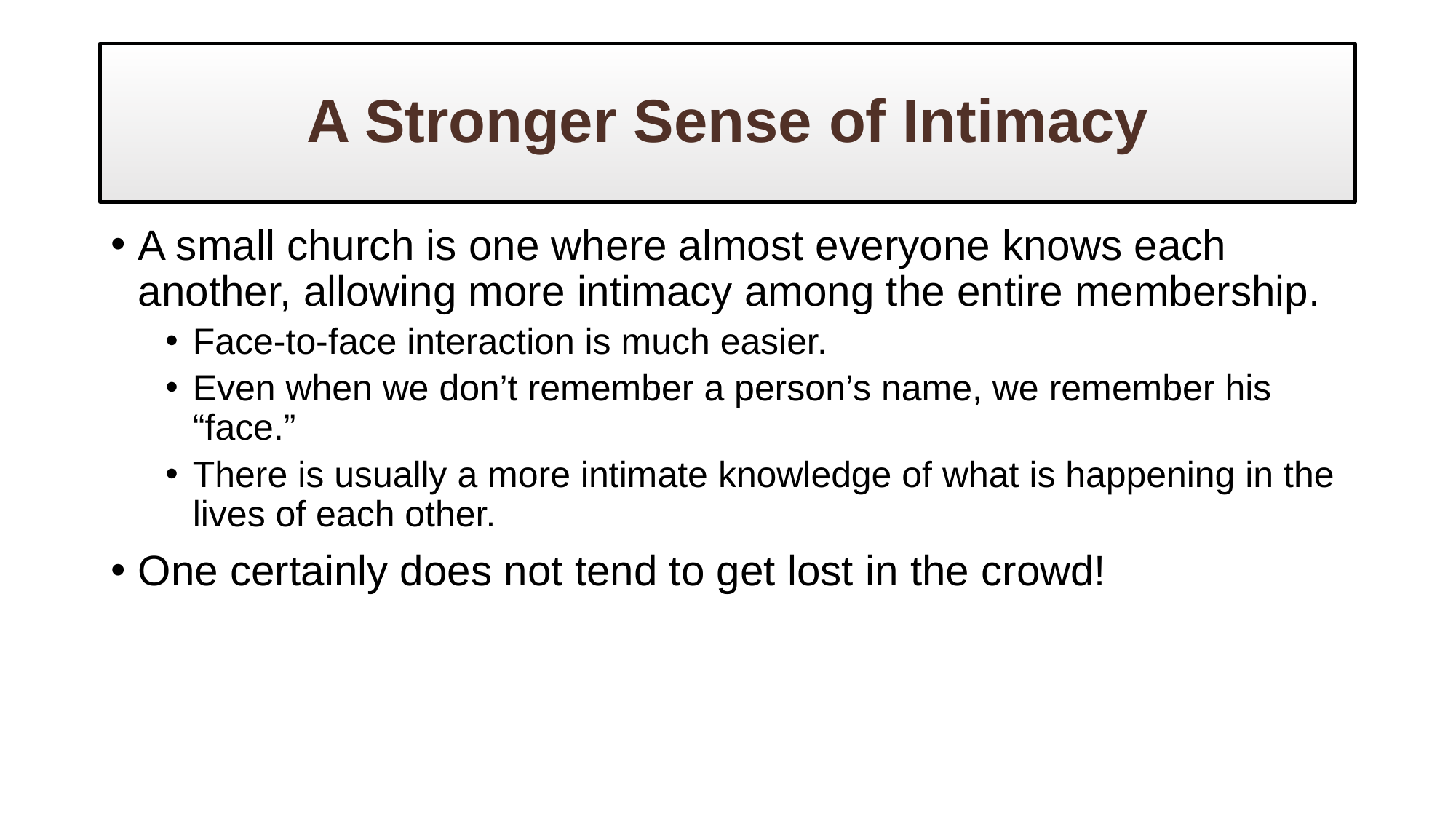

# A Stronger Sense of Intimacy
A small church is one where almost everyone knows each another, allowing more intimacy among the entire membership.
Face-to-face interaction is much easier.
Even when we don’t remember a person’s name, we remember his “face.”
There is usually a more intimate knowledge of what is happening in the lives of each other.
One certainly does not tend to get lost in the crowd!